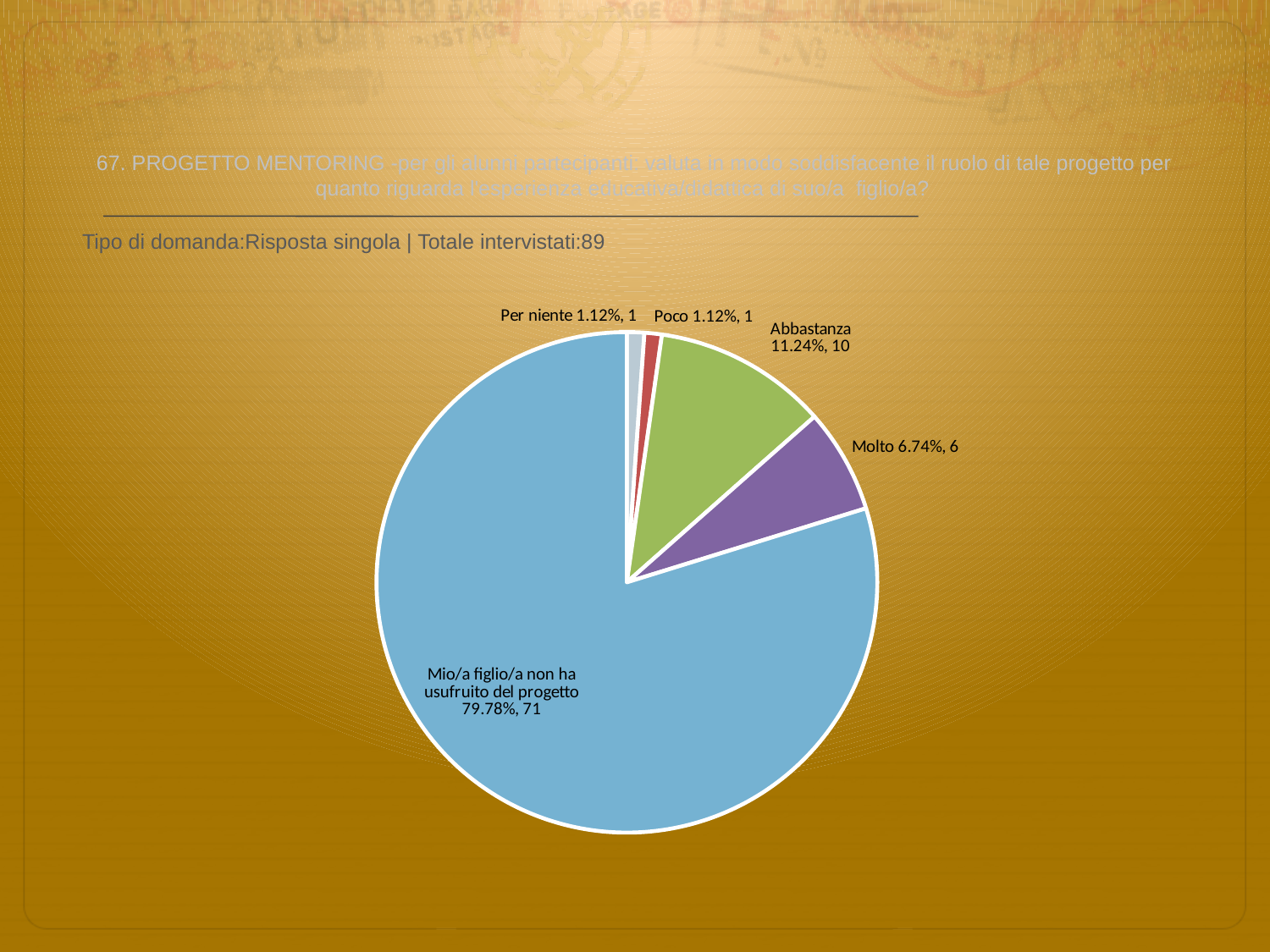

# 67. PROGETTO MENTORING -per gli alunni partecipanti: valuta in modo soddisfacente il ruolo di tale progetto per quanto riguarda l'esperienza educativa/didattica di suo/a  figlio/a?
 Tipo di domanda:Risposta singola | Totale intervistati:89

### Chart

| Category | Total |
|---|---|
| Per niente | 0.0112 |
| Poco | 0.0112 |
| Abbastanza | 0.112399995 |
| Molto | 0.0674 |
| Mio/a figlio/a non ha usufruito del progetto | 0.7978 |